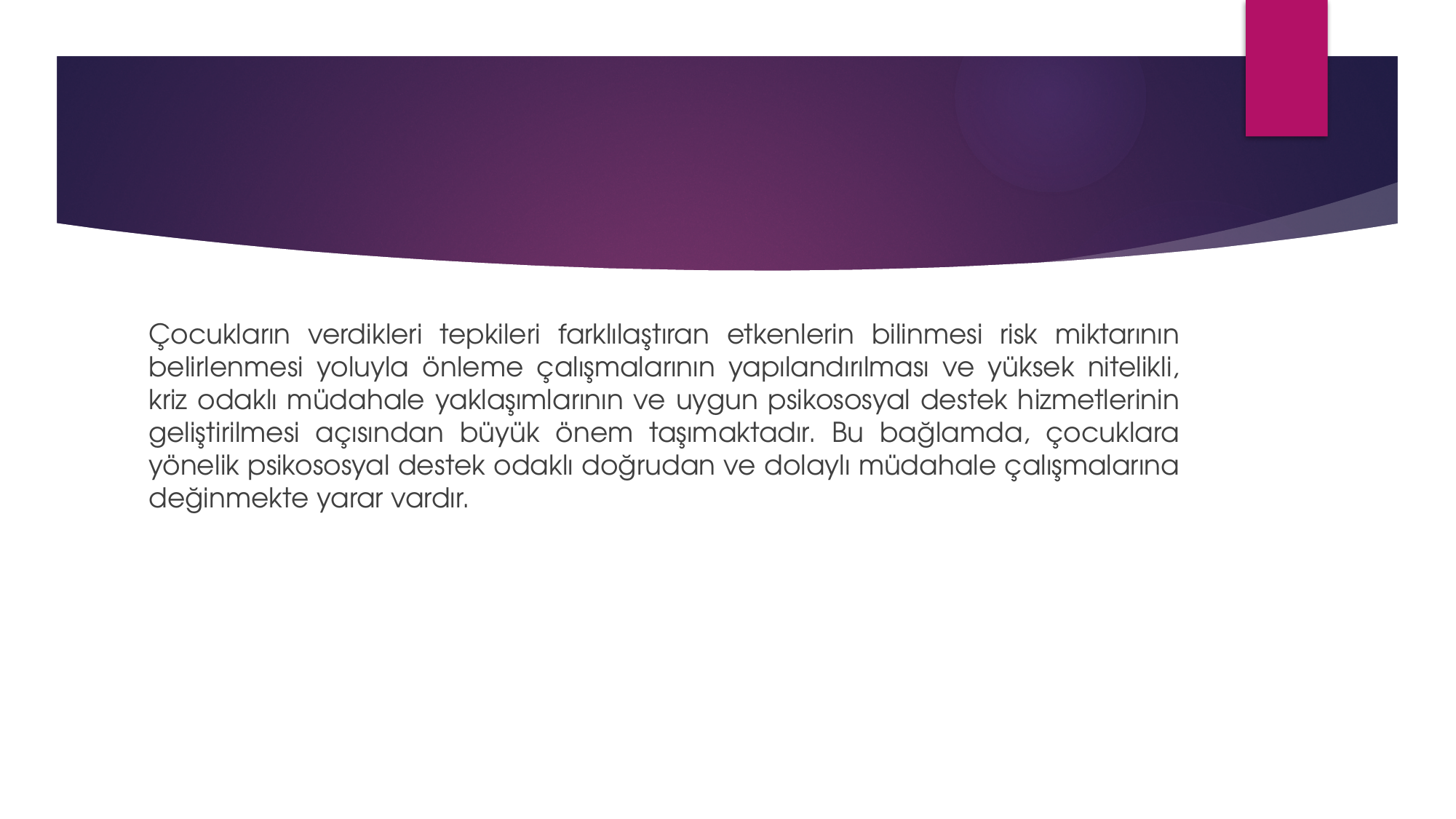

#
Çocukların verdikleri tepkileri farklılaştıran etkenlerin bilinmesi risk miktarının belirlenmesi yoluyla önleme çalışmalarının yapılandırılması ve yüksek nitelikli, kriz odaklı müdahale yaklaşımlarının ve uygun psikososyal destek hizmetlerinin geliştirilmesi açısından büyük önem taşımaktadır. Bu bağlamda, çocuklara yönelik psikososyal destek odaklı doğrudan ve dolaylı müdahale çalışmalarına değinmekte yarar vardır.